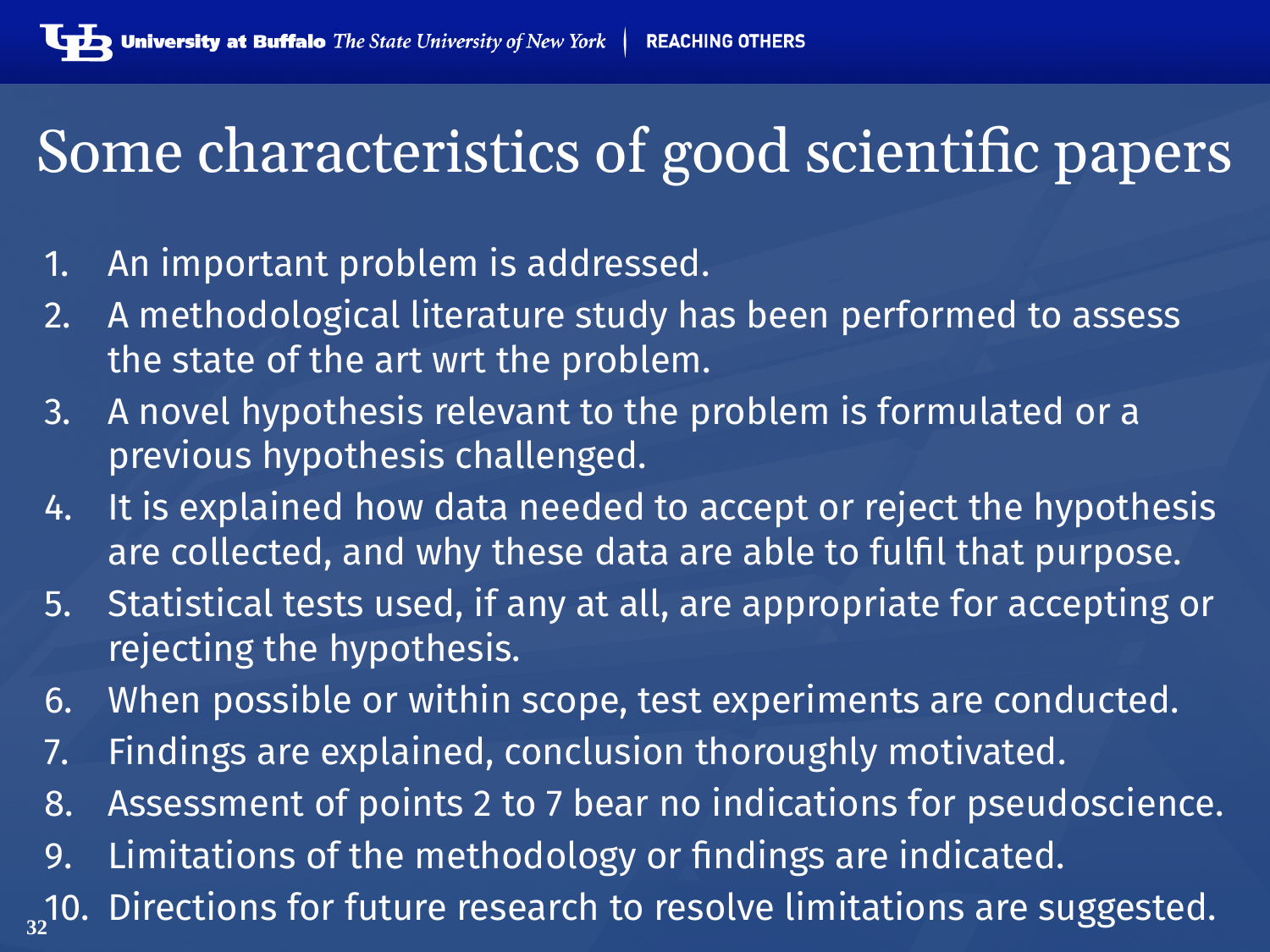

# Some characteristics of good scientific papers
An important problem is addressed.
A methodological literature study has been performed to assess the state of the art wrt the problem.
A novel hypothesis relevant to the problem is formulated or a previous hypothesis challenged.
It is explained how data needed to accept or reject the hypothesis are collected, and why these data are able to fulfil that purpose.
Statistical tests used, if any at all, are appropriate for accepting or rejecting the hypothesis.
When possible or within scope, test experiments are conducted.
Findings are explained, conclusion thoroughly motivated.
Assessment of points 2 to 7 bear no indications for pseudoscience.
Limitations of the methodology or findings are indicated.
Directions for future research to resolve limitations are suggested.

32